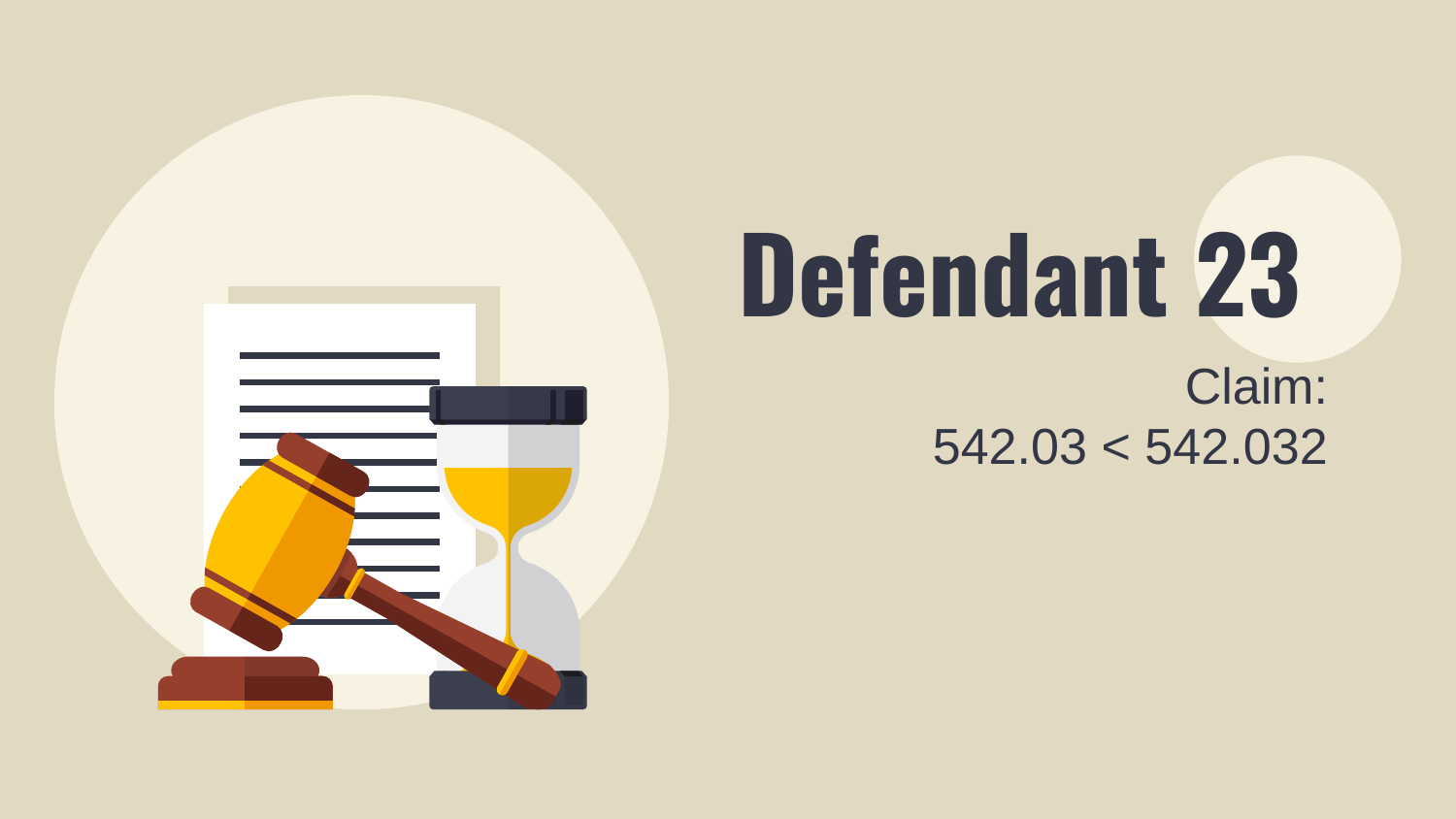

# Defendant 23

Claim:
542.03 < 542.032